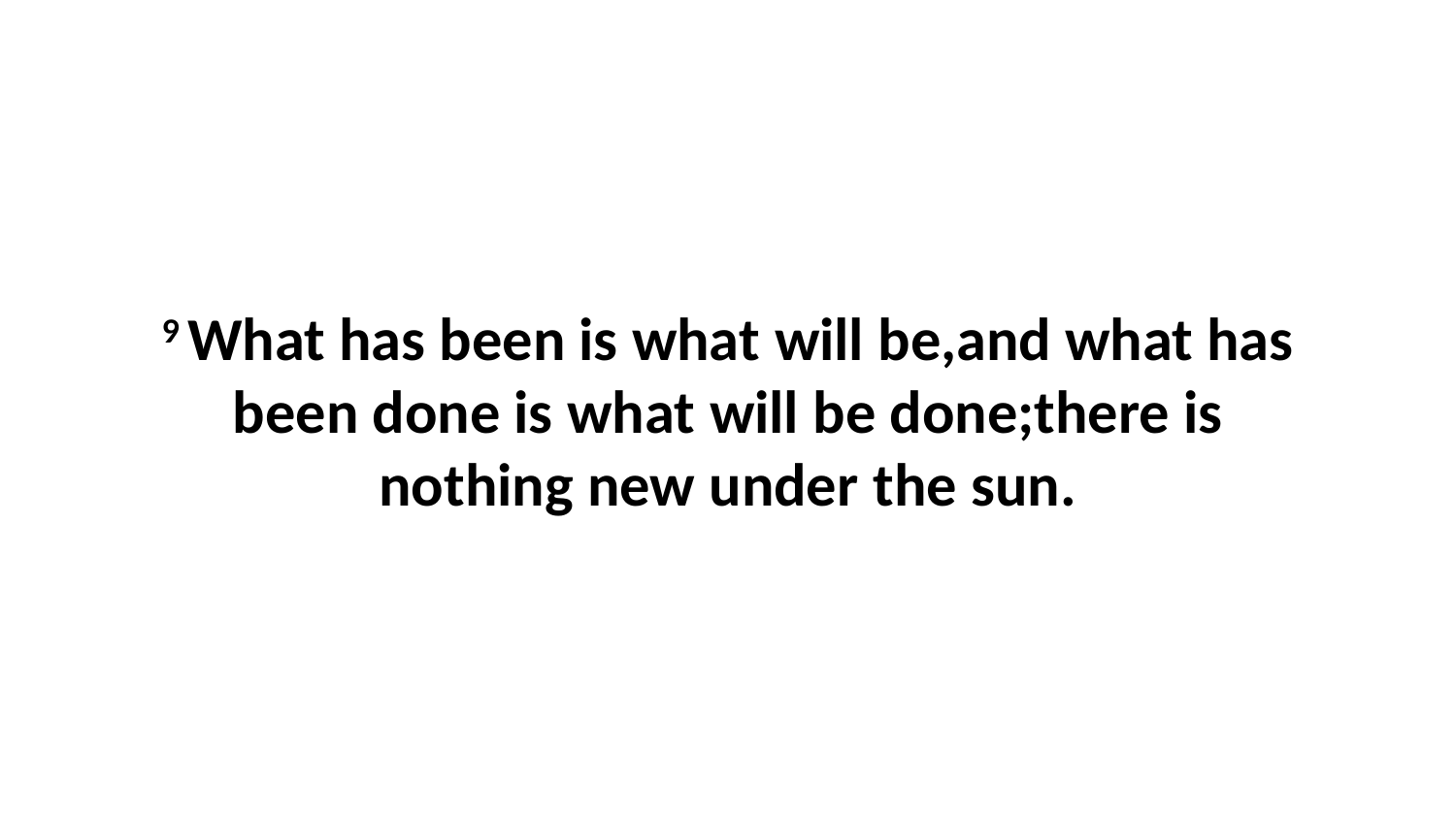

9 What has been is what will be,and what has been done is what will be done;there is nothing new under the sun.